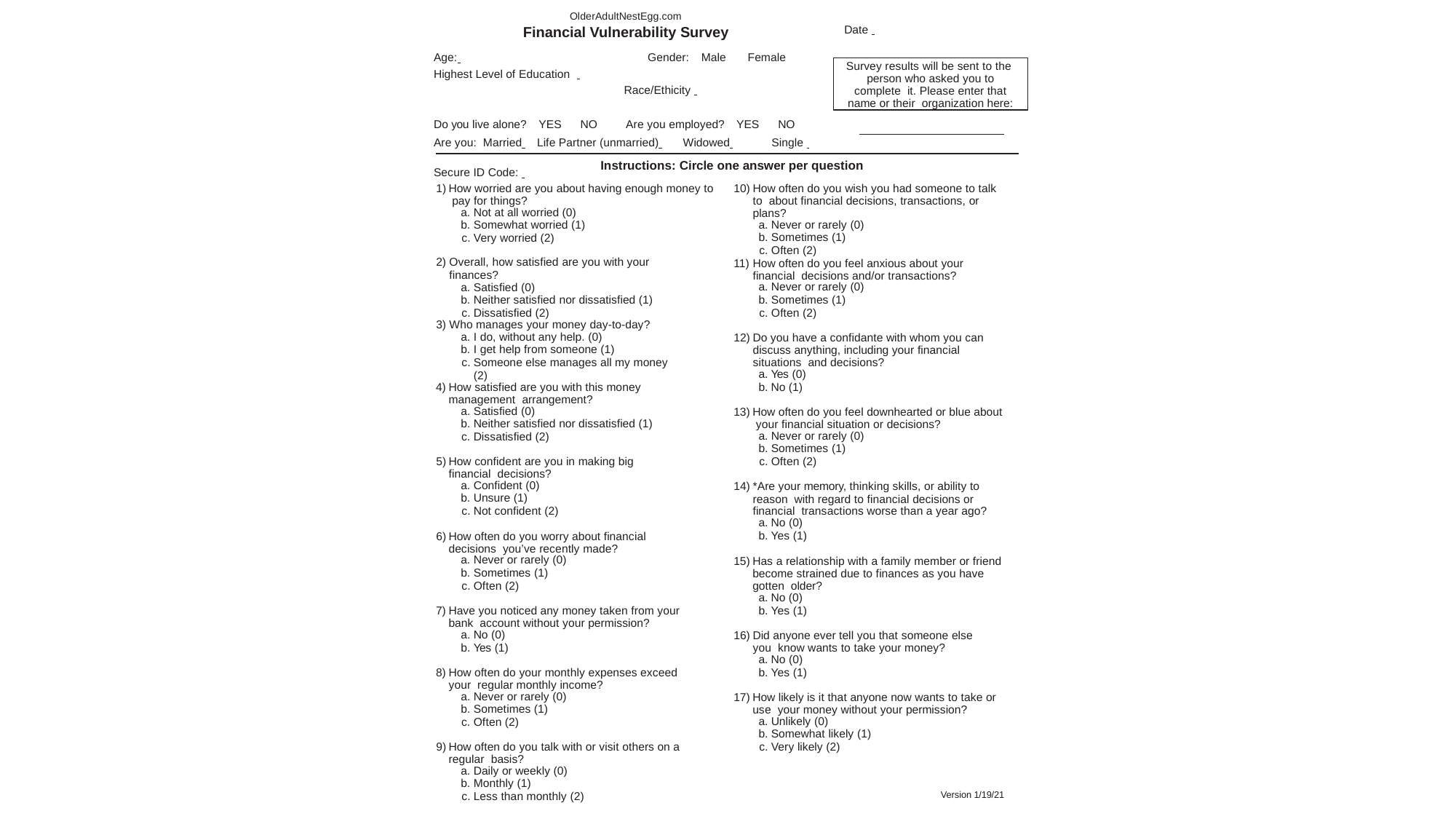

OlderAdultNestEgg.com
Financial Vulnerability Survey
Date
Age: 		Gender:	Male	Female  Highest Level of Education   				                                                           Race/Ethicity
Do you live alone?	YES	NO	Are you employed?	YES	NO
Are you:  Married 	Life Partner (unmarried) 	Widowed 		Single
Secure ID Code:
Survey results will be sent to the  person who asked you to complete  it. Please enter that name or their  organization here:

Instructions: Circle one answer per question
How often do you wish you had someone to talk to  about financial decisions, transactions, or plans?
Never or rarely (0)
Sometimes (1)
Often (2)
How worried are you about having enough money to  pay for things?
Not at all worried (0)
Somewhat worried (1)
Very worried (2)
Overall, how satisfied are you with your finances?
Satisfied (0)
Neither satisfied nor dissatisfied (1)
Dissatisfied (2)
How often do you feel anxious about your financial  decisions and/or transactions?
Never or rarely (0)
Sometimes (1)
Often (2)
Who manages your money day-to-day?
I do, without any help. (0)
I get help from someone (1)
Someone else manages all my money (2)
Do you have a confidante with whom you can  discuss anything, including your financial situations  and decisions?
Yes (0)
No (1)
How satisfied are you with this money management  arrangement?
Satisfied (0)
Neither satisfied nor dissatisfied (1)
Dissatisfied (2)
How often do you feel downhearted or blue about  your financial situation or decisions?
Never or rarely (0)
Sometimes (1)
Often (2)
How confident are you in making big financial  decisions?
Confident (0)
Unsure (1)
Not confident (2)
*Are your memory, thinking skills, or ability to reason  with regard to financial decisions or financial  transactions worse than a year ago?
No (0)
Yes (1)
How often do you worry about financial decisions  you’ve recently made?
Never or rarely (0)
Sometimes (1)
Often (2)
Has a relationship with a family member or friend  become strained due to finances as you have gotten  older?
No (0)
Yes (1)
Have you noticed any money taken from your bank  account without your permission?
No (0)
Yes (1)
Did anyone ever tell you that someone else you  know wants to take your money?
No (0)
Yes (1)
How often do your monthly expenses exceed your  regular monthly income?
Never or rarely (0)
Sometimes (1)
Often (2)
How likely is it that anyone now wants to take or use  your money without your permission?
Unlikely (0)
Somewhat likely (1)
Very likely (2)
How often do you talk with or visit others on a regular  basis?
Daily or weekly (0)
Monthly (1)
Less than monthly (2)
Version 1/19/21